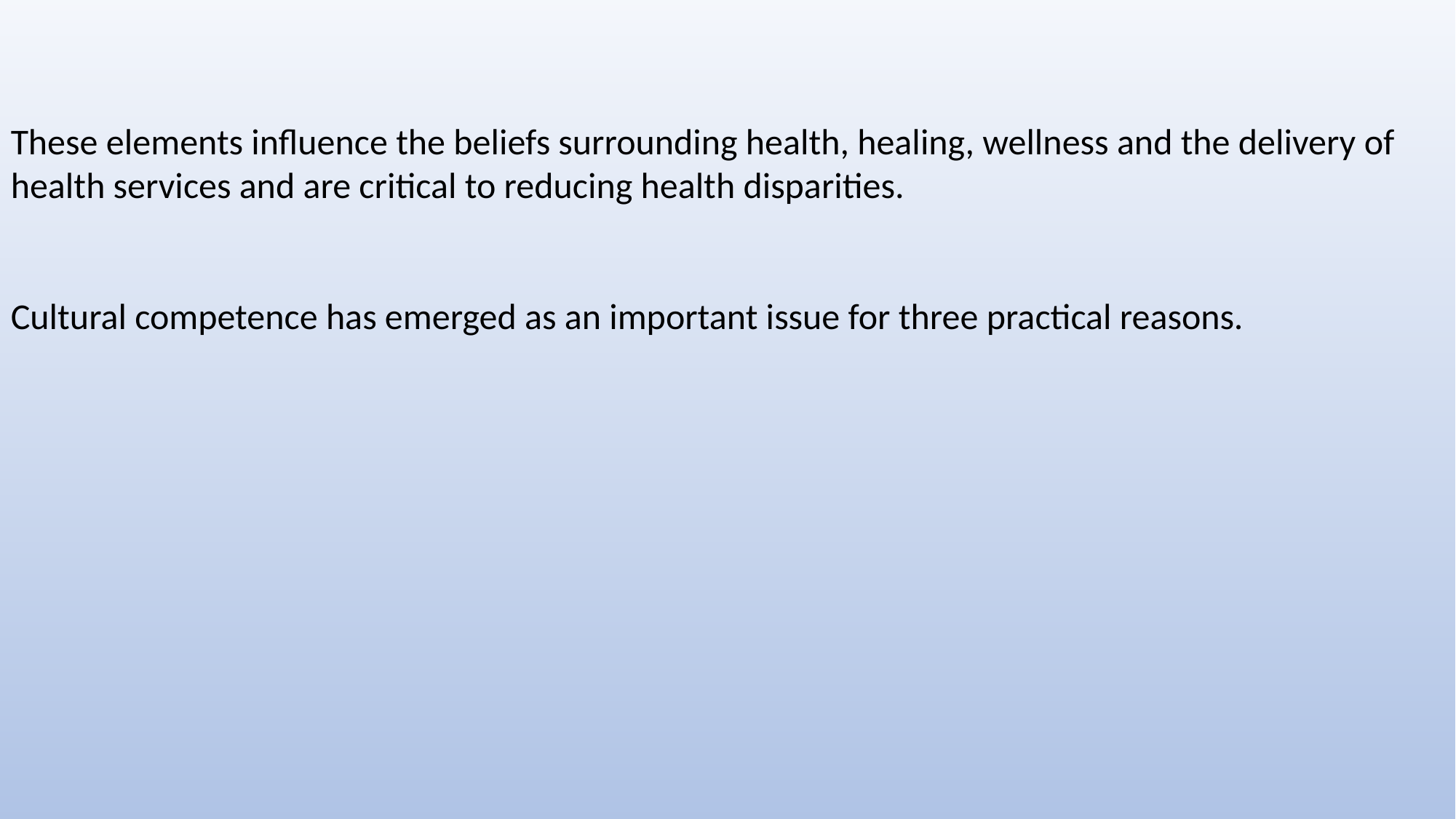

These elements influence the beliefs surrounding health, healing, wellness and the delivery of health services and are critical to reducing health disparities.

Cultural competence has emerged as an important issue for three practical reasons.